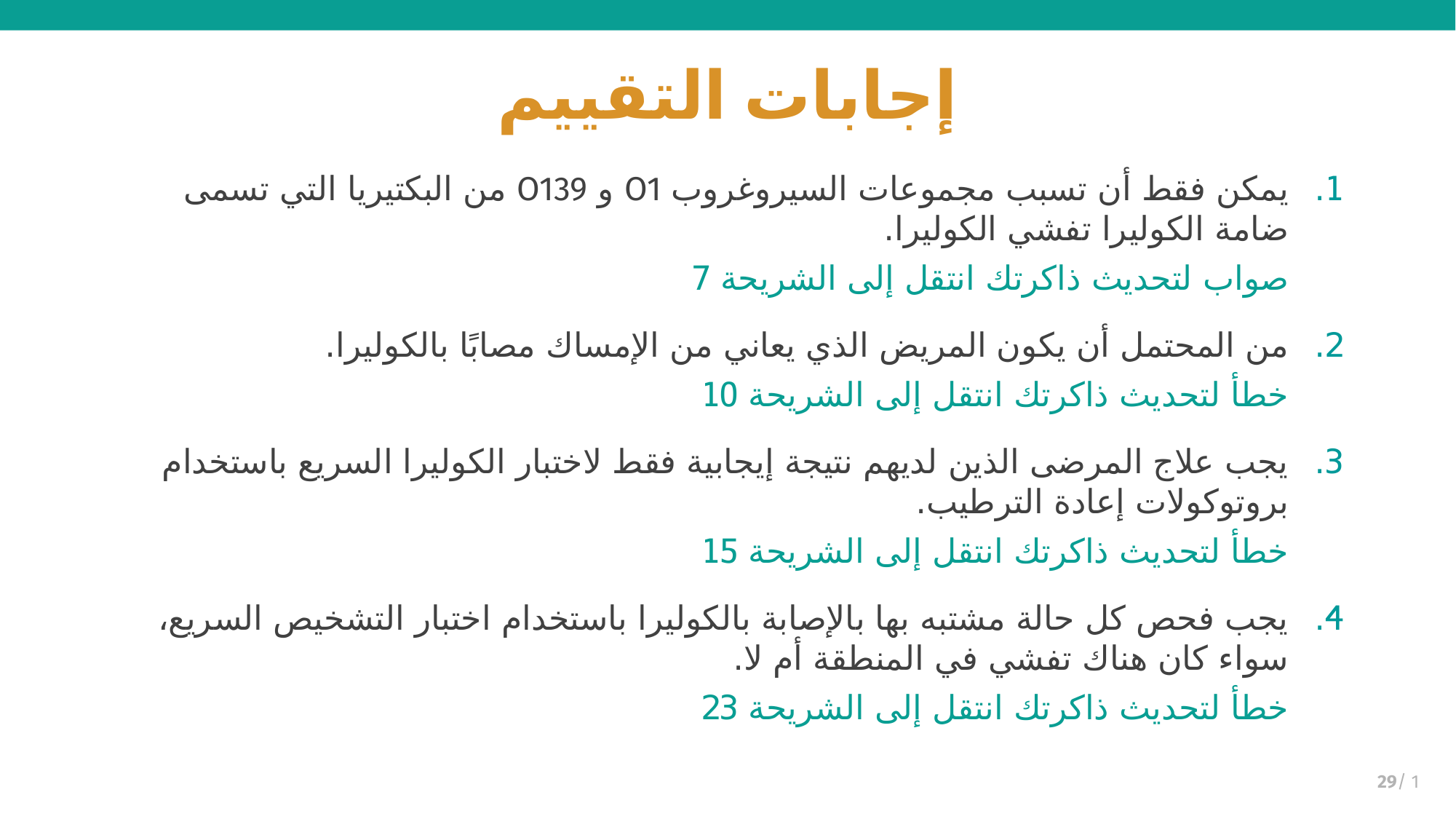

إجابات التقييم
يمكن فقط أن تسبب مجموعات السيروغروب O1 و O139 من البكتيريا التي تسمى ضامة الكوليرا تفشي الكوليرا.
صواب لتحديث ذاكرتك انتقل إلى الشريحة 7
من المحتمل أن يكون المريض الذي يعاني من الإمساك مصابًا بالكوليرا.
خطأ لتحديث ذاكرتك انتقل إلى الشريحة 10
يجب علاج المرضى الذين لديهم نتيجة إيجابية فقط لاختبار الكوليرا السريع باستخدام بروتوكولات إعادة الترطيب.
خطأ لتحديث ذاكرتك انتقل إلى الشريحة 15
يجب فحص كل حالة مشتبه بها بالإصابة بالكوليرا باستخدام اختبار التشخيص السريع، سواء كان هناك تفشي في المنطقة أم لا.
خطأ لتحديث ذاكرتك انتقل إلى الشريحة 23

1 /29